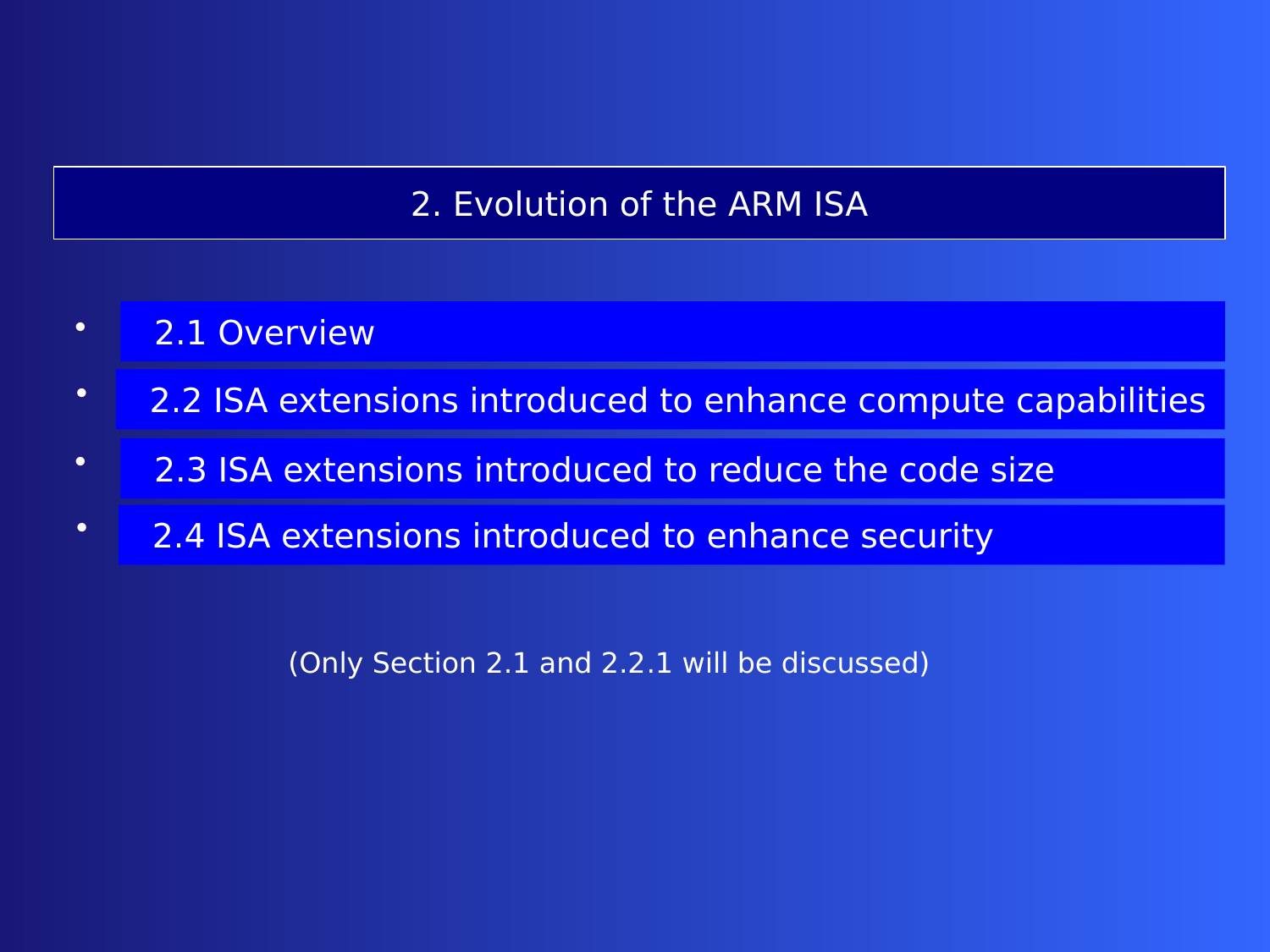

2. Evolution of the ARM ISA

  2.1 Overview

  2.2 ISA extensions introduced to enhance compute capabilities

  2.3 ISA extensions introduced to reduce the code size

  2.4 ISA extensions introduced to enhance security

(Only Section 2.1 and 2.2.1 will be discussed)